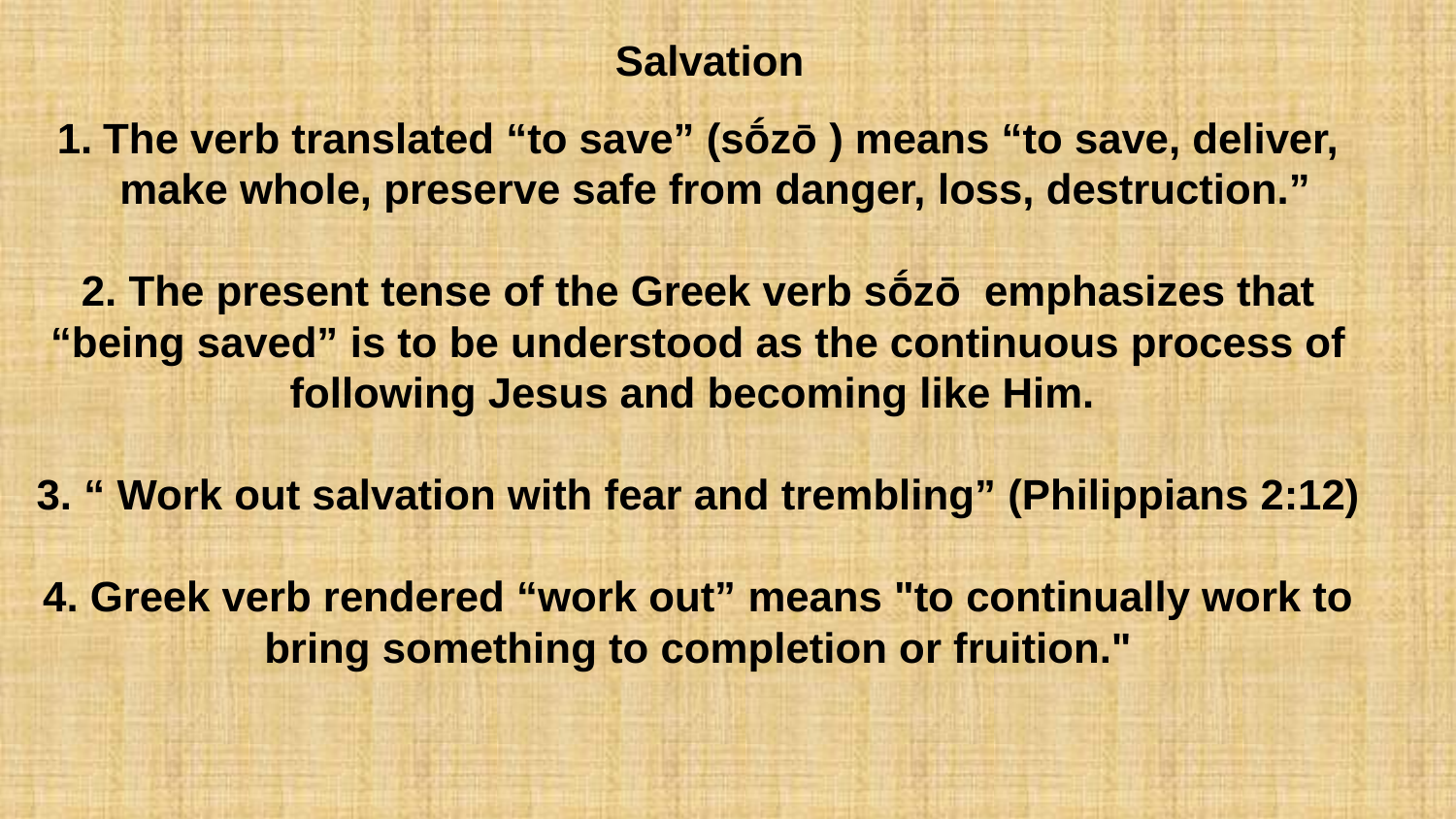

# Salvation
The verb translated “to save” (sṓzō ) means “to save, deliver, make whole, preserve safe from danger, loss, destruction.”

2. The present tense of the Greek verb sṓzō  emphasizes that “being saved” is to be understood as the continuous process of following Jesus and becoming like Him.

3. “ Work out salvation with fear and trembling” (Philippians 2:12)

4. Greek verb rendered “work out” means "to continually work to bring something to completion or fruition."